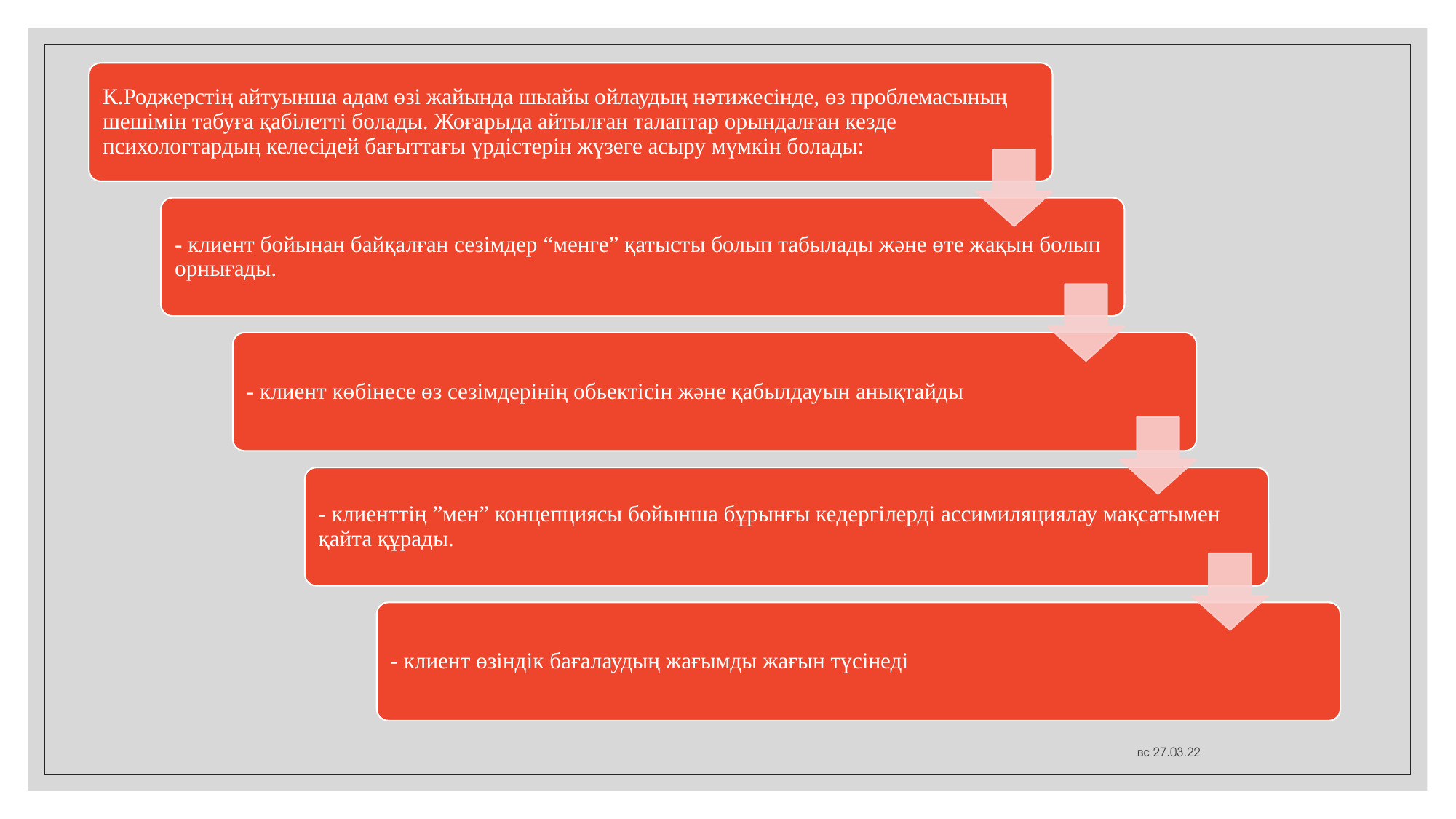

К.Роджерстің айтуынша адам өзі жайында шыайы ойлаудың нәтижесінде, өз проблемасының шешімін табуға қабілетті болады. Жоғарыда айтылған талаптар орындалған кезде психологтардың келесідей бағыттағы үрдістерін жүзеге асыру мүмкін болады:
- клиент бойынан байқалған сезімдер “менге” қатысты болып табылады және өте жақын болып орнығады.
- клиент көбінесе өз сезімдерінің обьектісін және қабылдауын анықтайды
- клиенттің ”мен” концепциясы бойынша бұрынғы кедергілерді ассимиляциялау мақсатымен қайта құрады.
- клиент өзіндік бағалаудың жағымды жағын түсінеді

вс 27.03.22